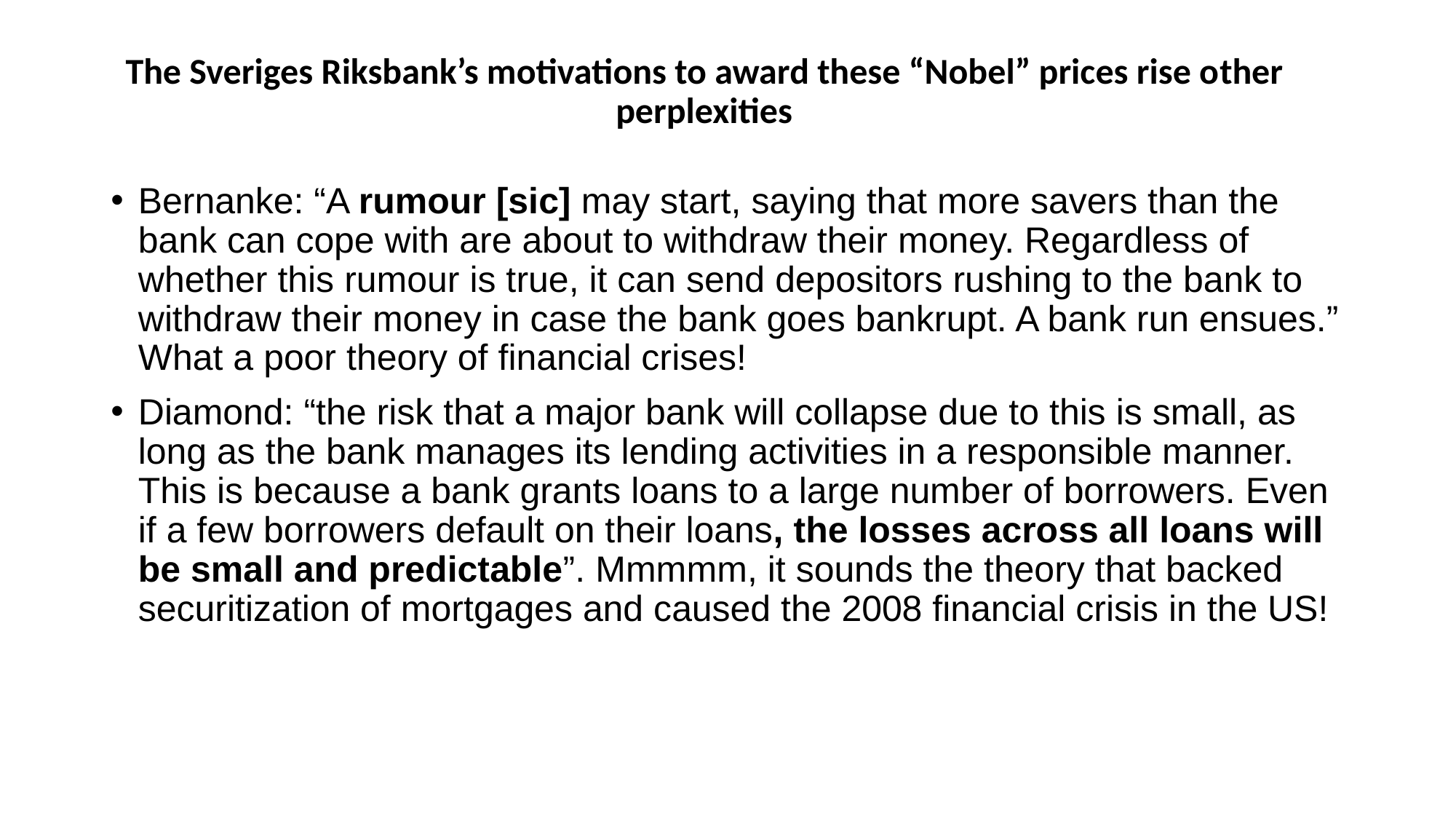

# The Sveriges Riksbank’s motivations to award these “Nobel” prices rise other perplexities
Bernanke: “A rumour [sic] may start, saying that more savers than the bank can cope with are about to withdraw their money. Regardless of whether this rumour is true, it can send depositors rushing to the bank to withdraw their money in case the bank goes bankrupt. A bank run ensues.” What a poor theory of financial crises!
Diamond: “the risk that a major bank will collapse due to this is small, as long as the bank manages its lending activities in a responsible manner. This is because a bank grants loans to a large number of borrowers. Even if a few borrowers default on their loans, the losses across all loans will be small and predictable”. Mmmmm, it sounds the theory that backed securitization of mortgages and caused the 2008 financial crisis in the US!